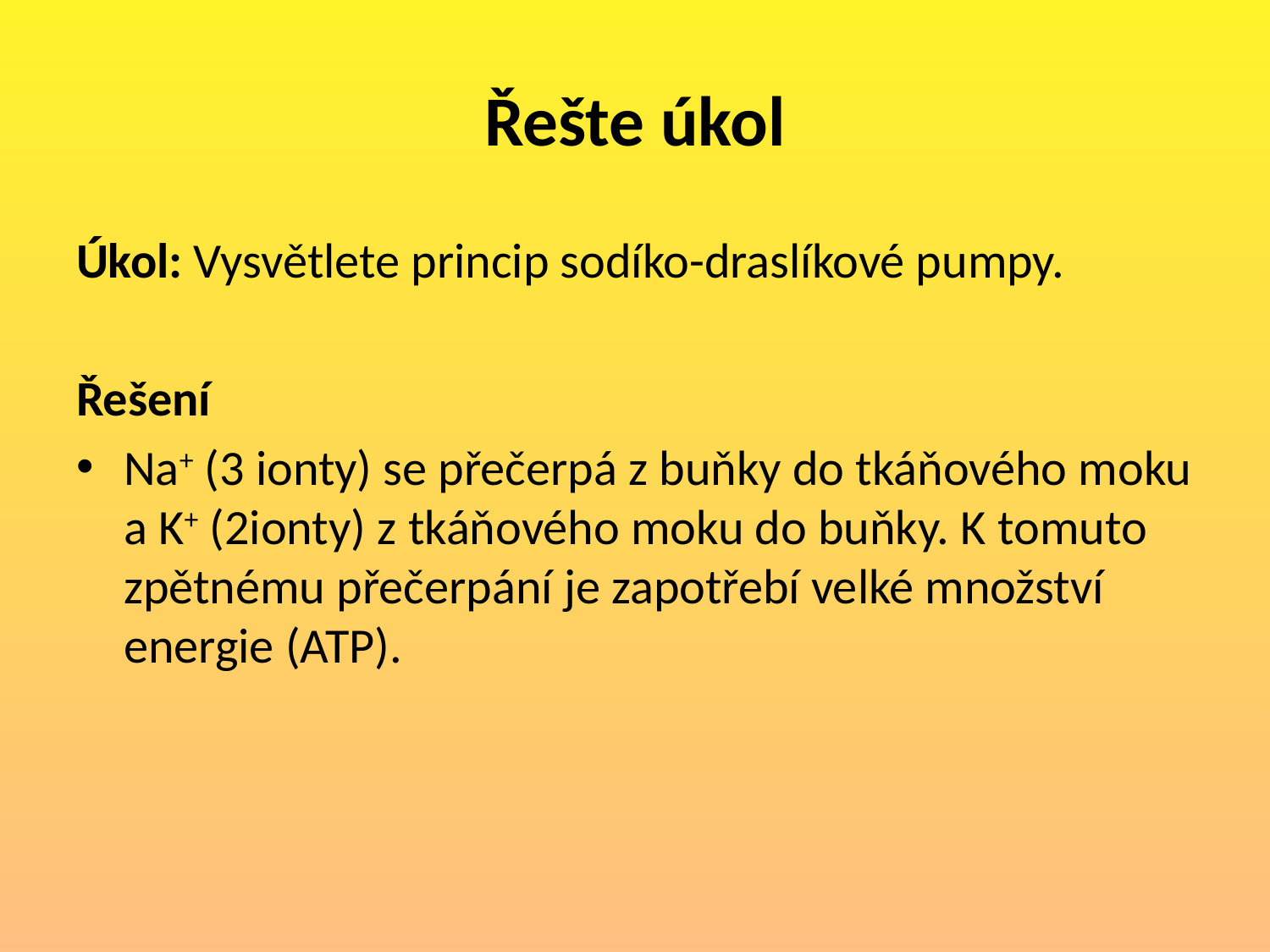

# Řešte úkol
Úkol: Vysvětlete princip sodíko-draslíkové pumpy.

Řešení
Na+ (3 ionty) se přečerpá z buňky do tkáňového moku a K+ (2ionty) z tkáňového moku do buňky. K tomuto zpětnému přečerpání je zapotřebí velké množství energie (ATP).